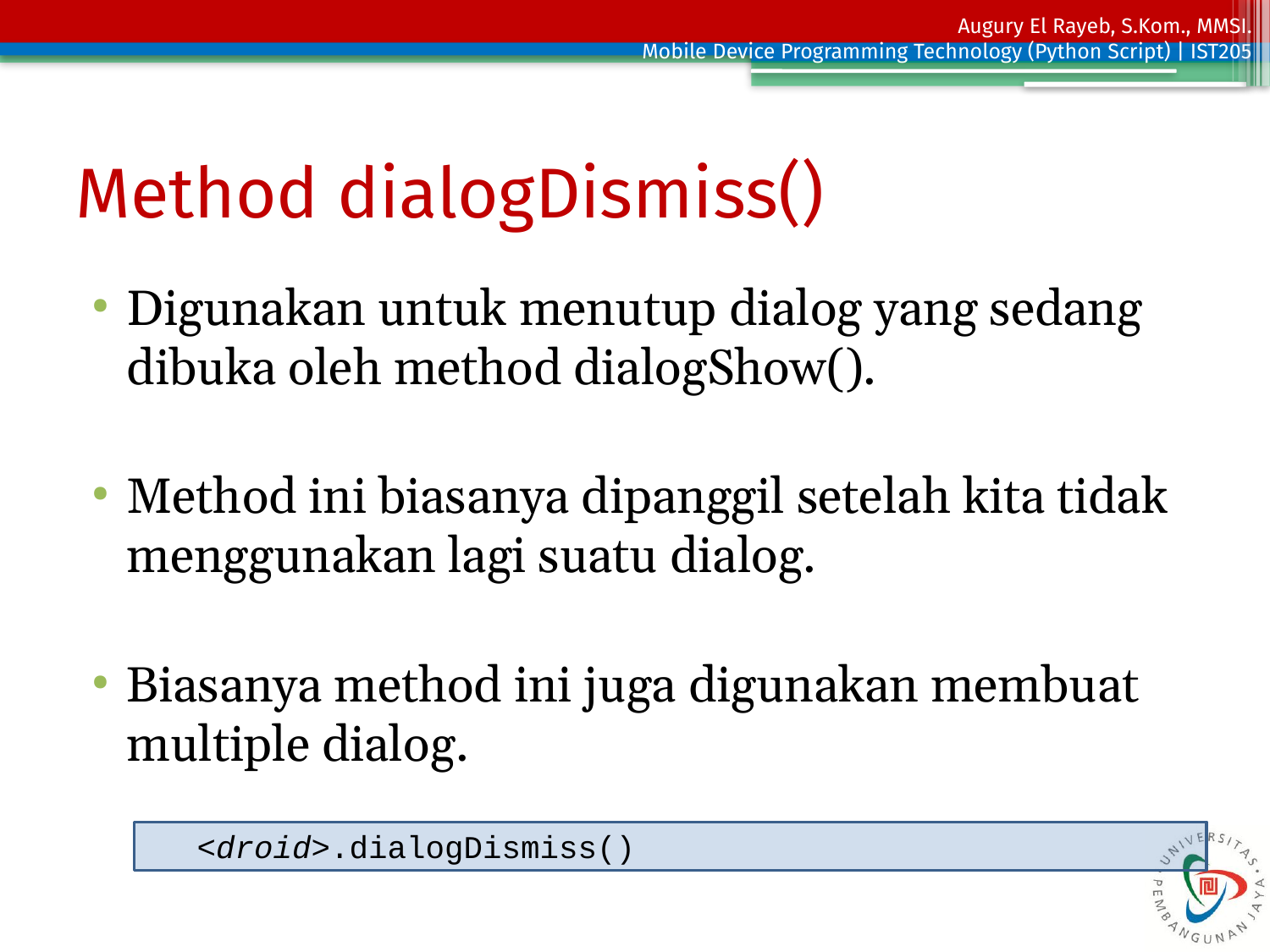

# Method dialogDismiss()
Digunakan untuk menutup dialog yang sedang dibuka oleh method dialogShow().

Method ini biasanya dipanggil setelah kita tidak menggunakan lagi suatu dialog.

Biasanya method ini juga digunakan membuat multiple dialog.

<droid>.dialogDismiss()